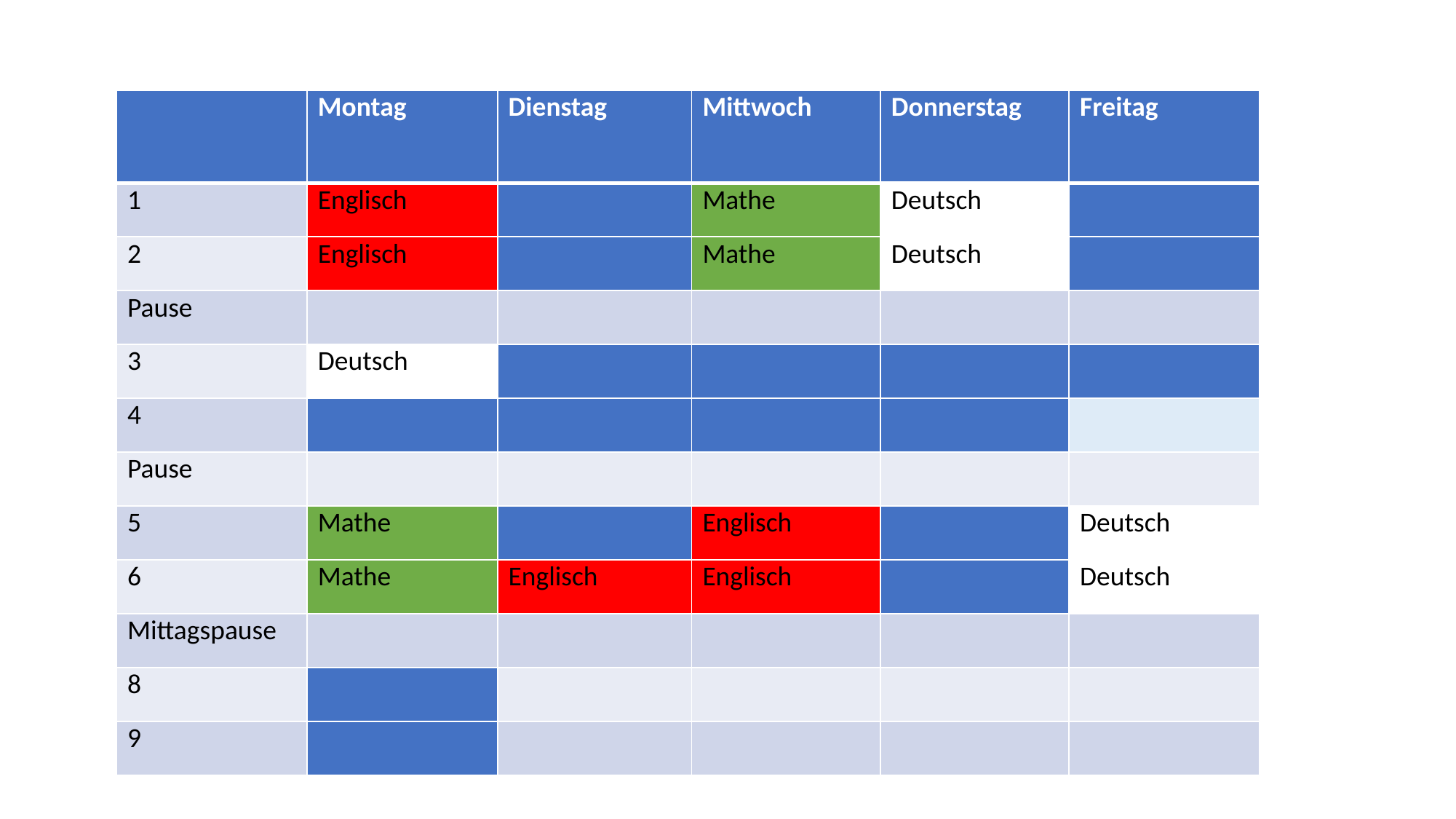

|  | Montag | Dienstag | Mittwoch | Donnerstag | Freitag |
| --- | --- | --- | --- | --- | --- |
| 1 | Englisch |  | Mathe | Deutsch |  |
| 2 | Englisch |  | Mathe | Deutsch |  |
| Pause |  |  |  |  |  |
| 3 | Deutsch |  |  |  |  |
| 4 |  |  |  |  |  |
| Pause |  |  |  |  |  |
| 5 | Mathe |  | Englisch |  | Deutsch |
| 6 | Mathe | Englisch | Englisch |  | Deutsch |
| Mittagspause |  |  |  |  |  |
| 8 |  |  |  |  |  |
| 9 |  |  |  |  |  |